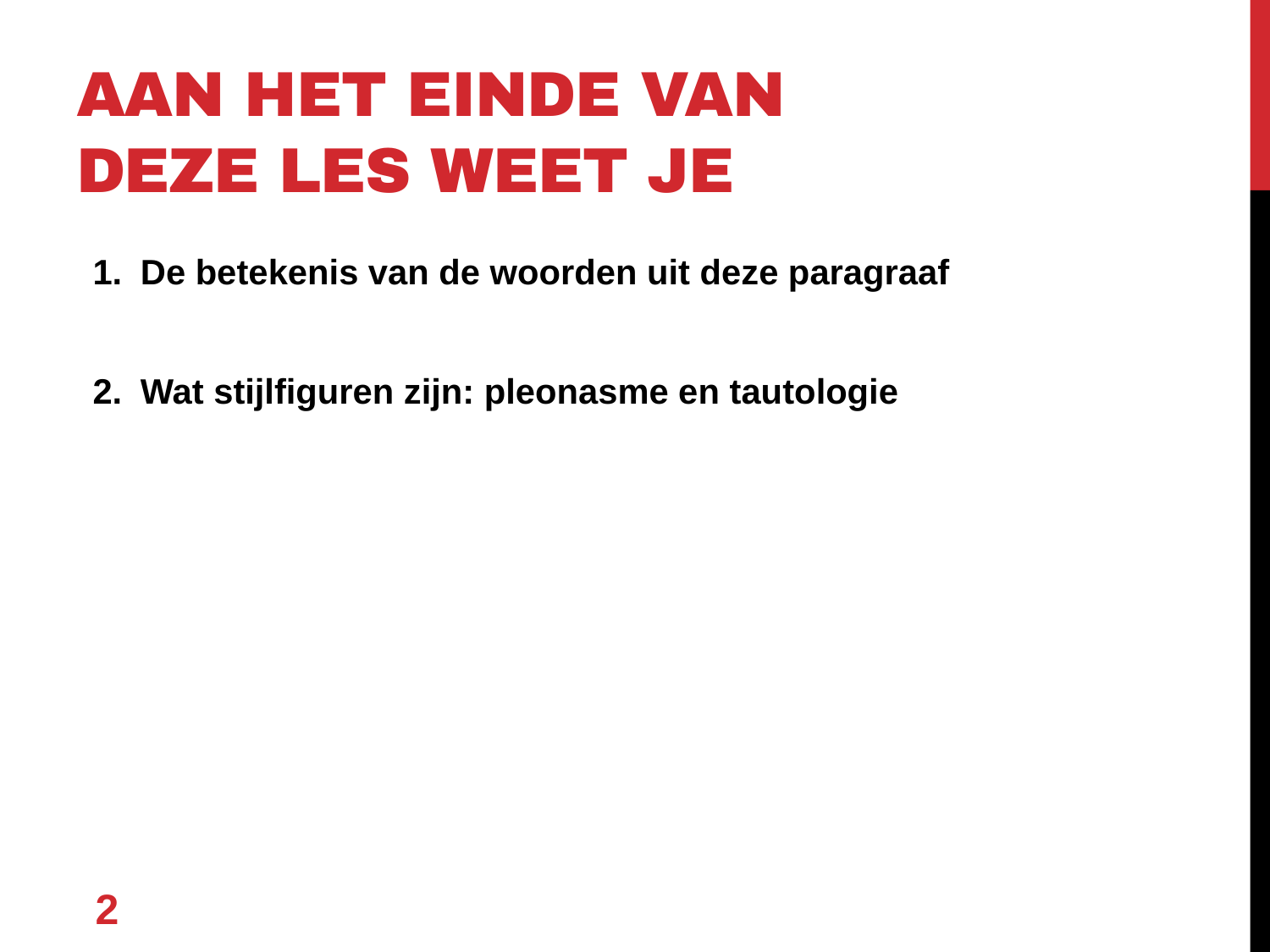

# Aan het einde van deze les weet je
De betekenis van de woorden uit deze paragraaf

Wat stijlfiguren zijn: pleonasme en tautologie
2